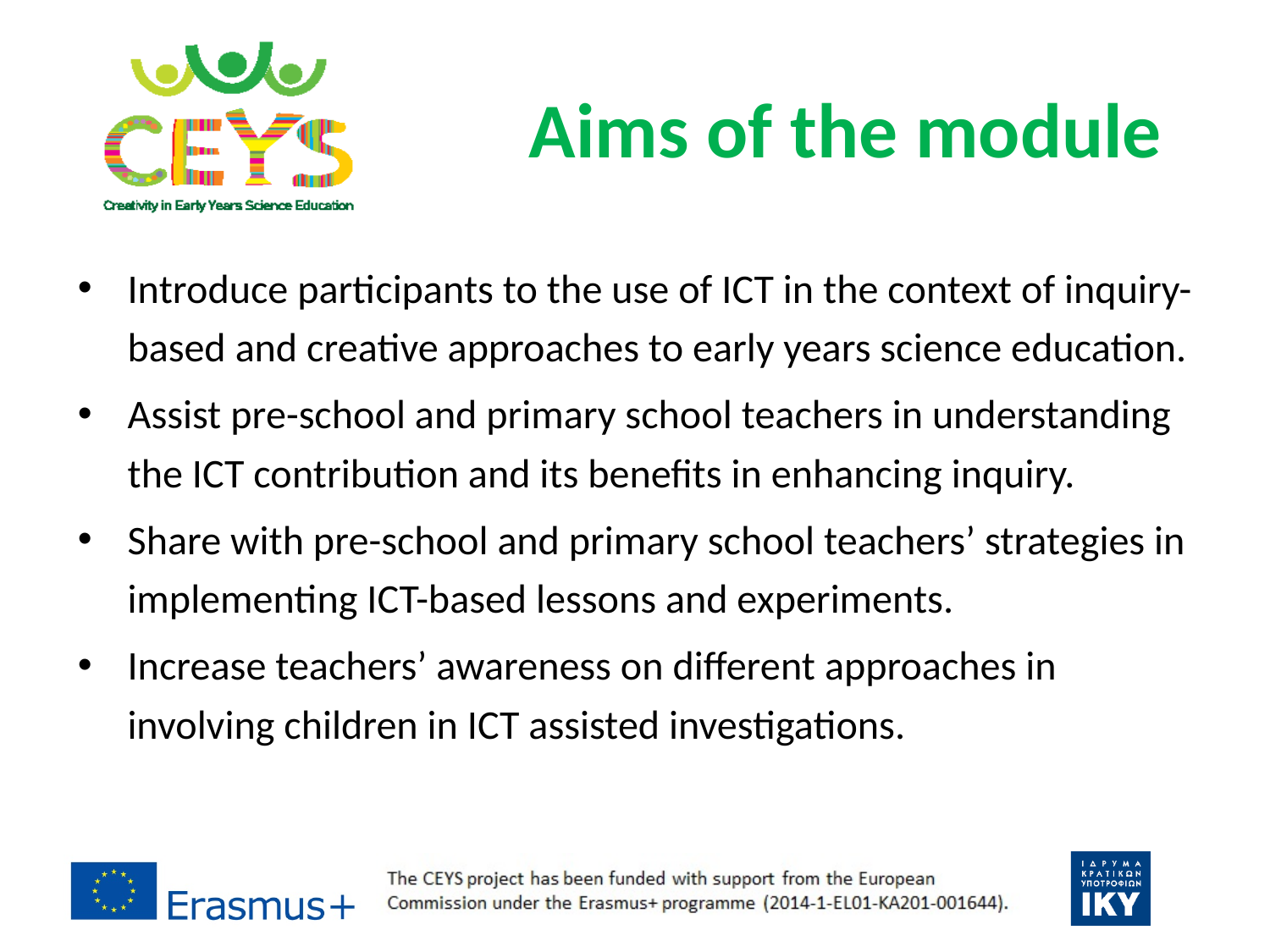

# Aims of the module
Introduce participants to the use of ICT in the context of inquiry-based and creative approaches to early years science education.
Assist pre-school and primary school teachers in understanding the ICT contribution and its benefits in enhancing inquiry.
Share with pre-school and primary school teachers’ strategies in implementing ICT-based lessons and experiments.
Increase teachers’ awareness on different approaches in involving children in ICT assisted investigations.